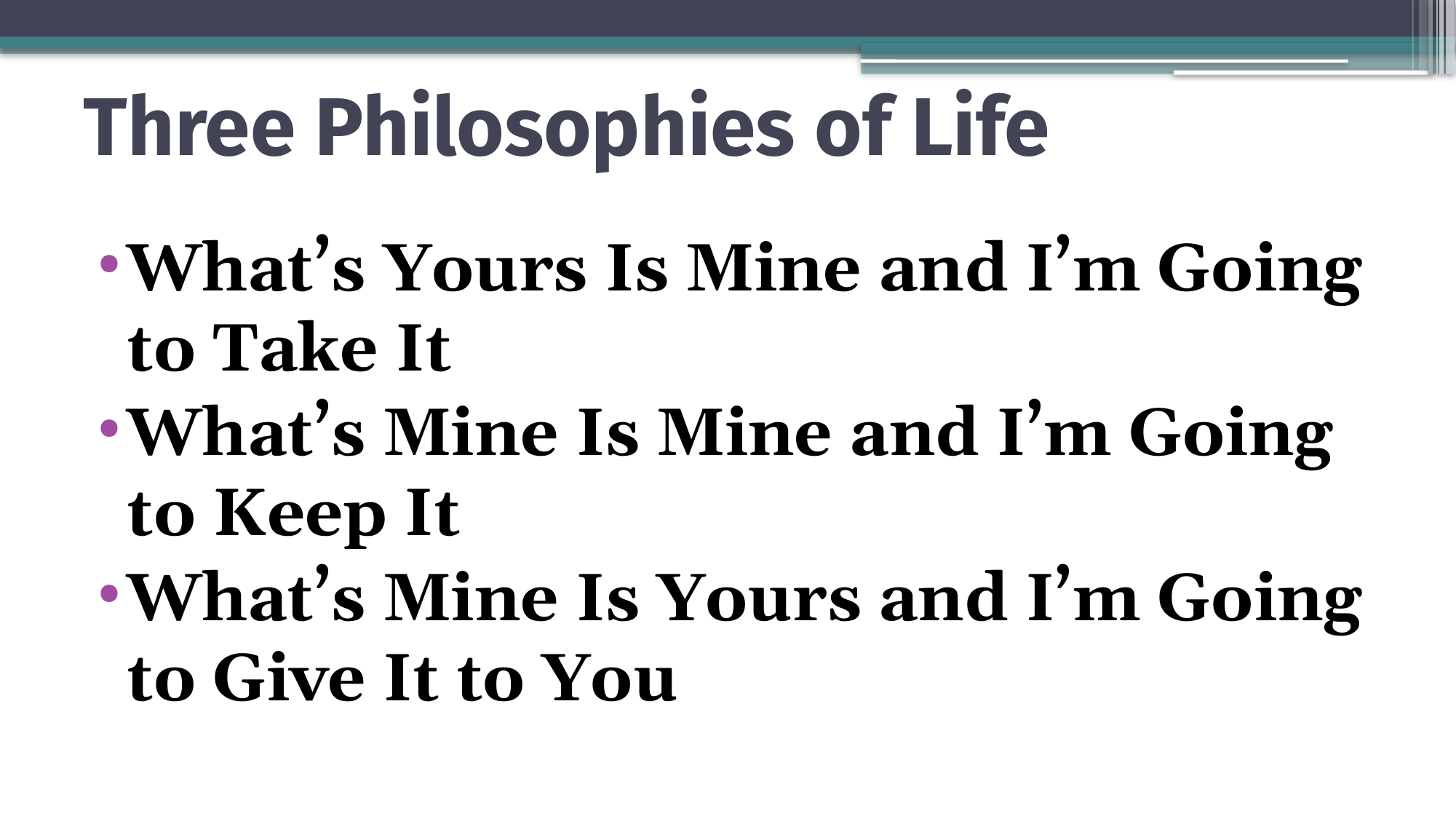

# Three Philosophies of Life
What’s Yours Is Mine and I’m Going to Take It
What’s Mine Is Mine and I’m Going to Keep It
What’s Mine Is Yours and I’m Going to Give It to You